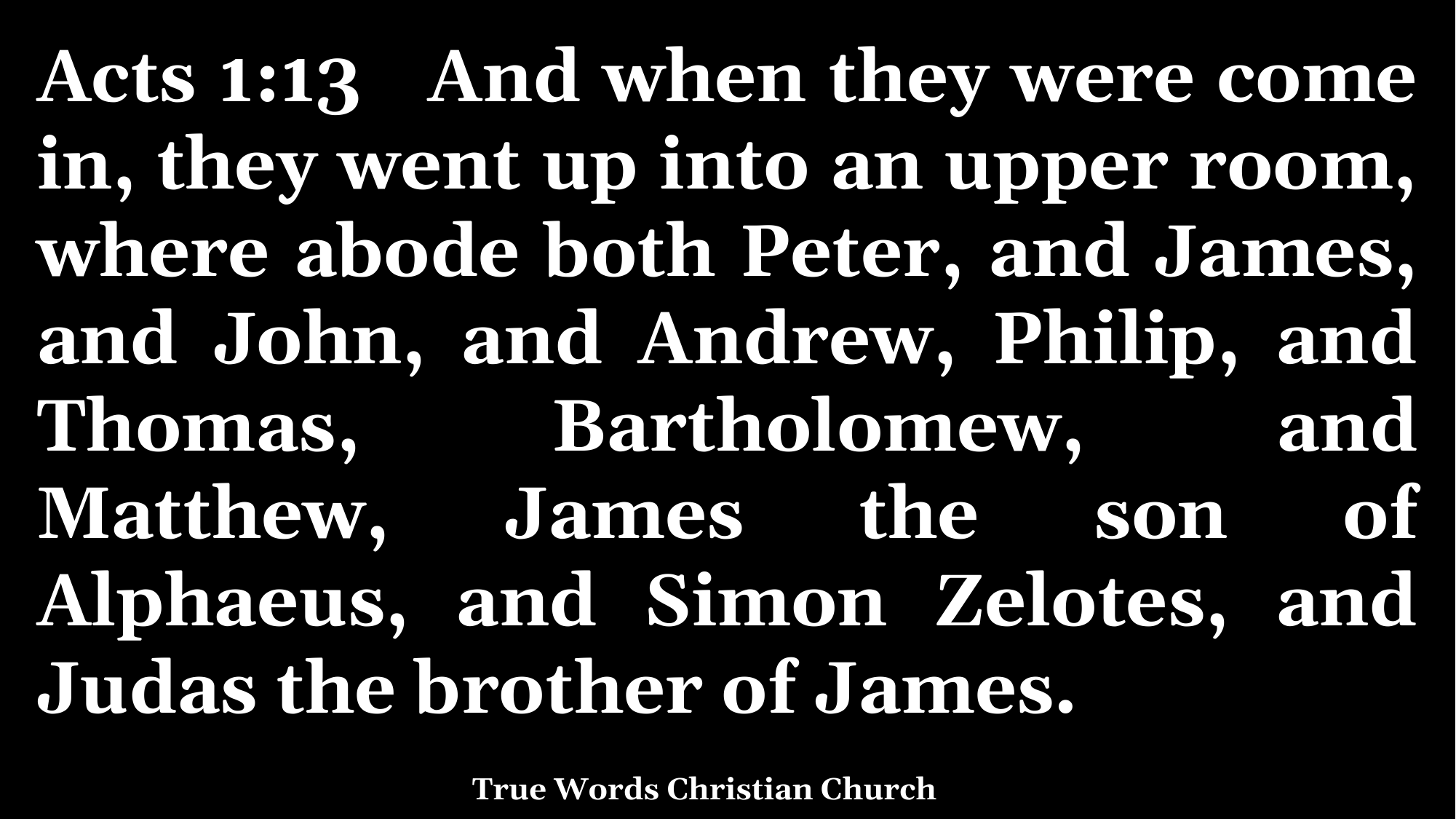

Acts 1:13   And when they were come in, they went up into an upper room, where abode both Peter, and James, and John, and Andrew, Philip, and Thomas, Bartholomew, and Matthew, James the son of Alphaeus, and Simon Zelotes, and Judas the brother of James.
True Words Christian Church